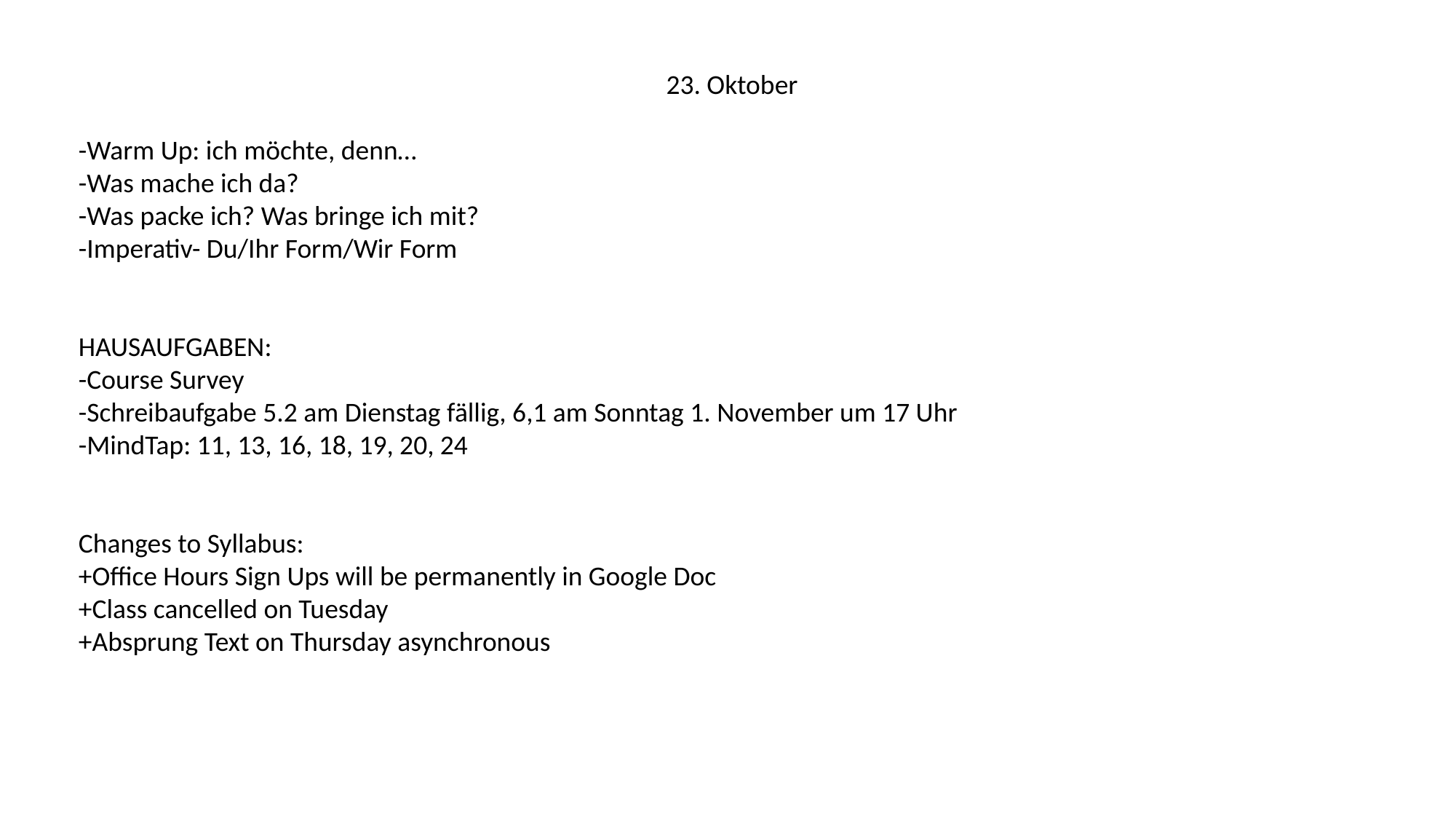

23. Oktober

-Warm Up: ich möchte, denn…
-Was mache ich da?
-Was packe ich? Was bringe ich mit?
-Imperativ- Du/Ihr Form/Wir Form

HAUSAUFGABEN:
-Course Survey
-Schreibaufgabe 5.2 am Dienstag fällig, 6,1 am Sonntag 1. November um 17 Uhr
-MindTap: 11, 13, 16, 18, 19, 20, 24

Changes to Syllabus:
+Office Hours Sign Ups will be permanently in Google Doc
+Class cancelled on Tuesday
+Absprung Text on Thursday asynchronous